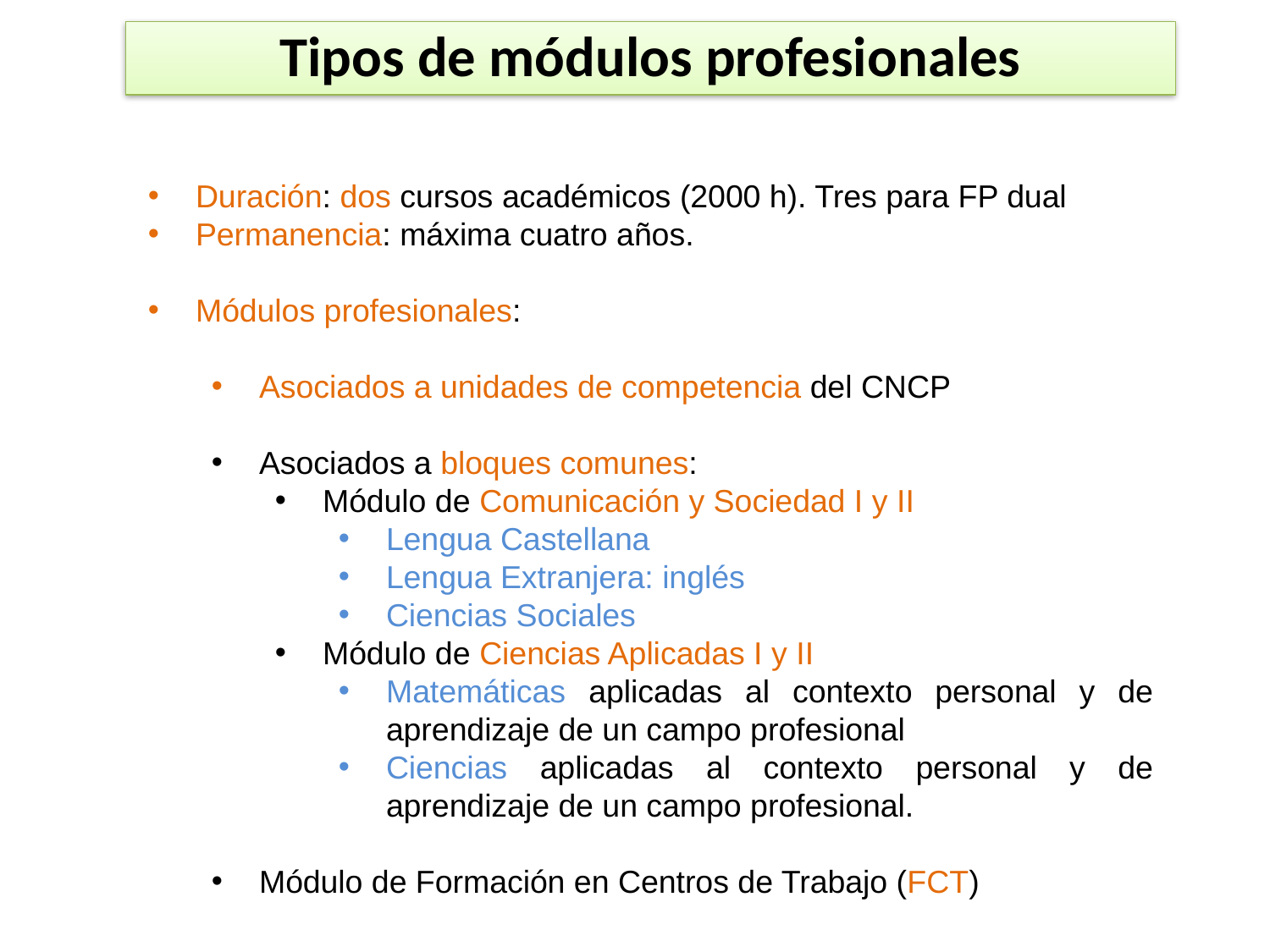

Tipos de módulos profesionales
Duración: dos cursos académicos (2000 h). Tres para FP dual
Permanencia: máxima cuatro años.

Módulos profesionales:

Asociados a unidades de competencia del CNCP

Asociados a bloques comunes:
Módulo de Comunicación y Sociedad I y II
Lengua Castellana
Lengua Extranjera: inglés
Ciencias Sociales
Módulo de Ciencias Aplicadas I y II
Matemáticas aplicadas al contexto personal y de aprendizaje de un campo profesional
Ciencias aplicadas al contexto personal y de aprendizaje de un campo profesional.

Módulo de Formación en Centros de Trabajo (FCT)